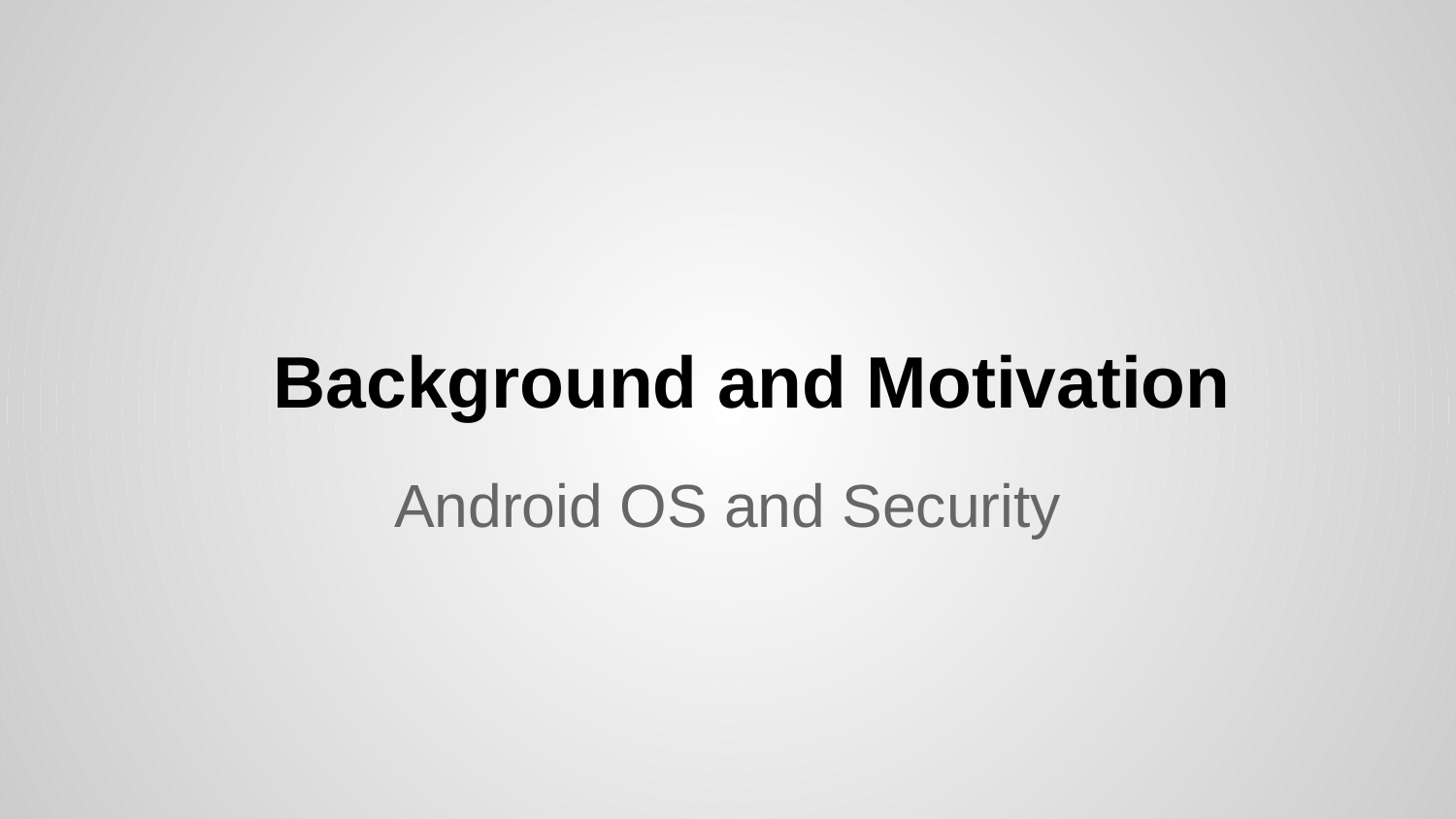

# Background and Motivation
Android OS and Security